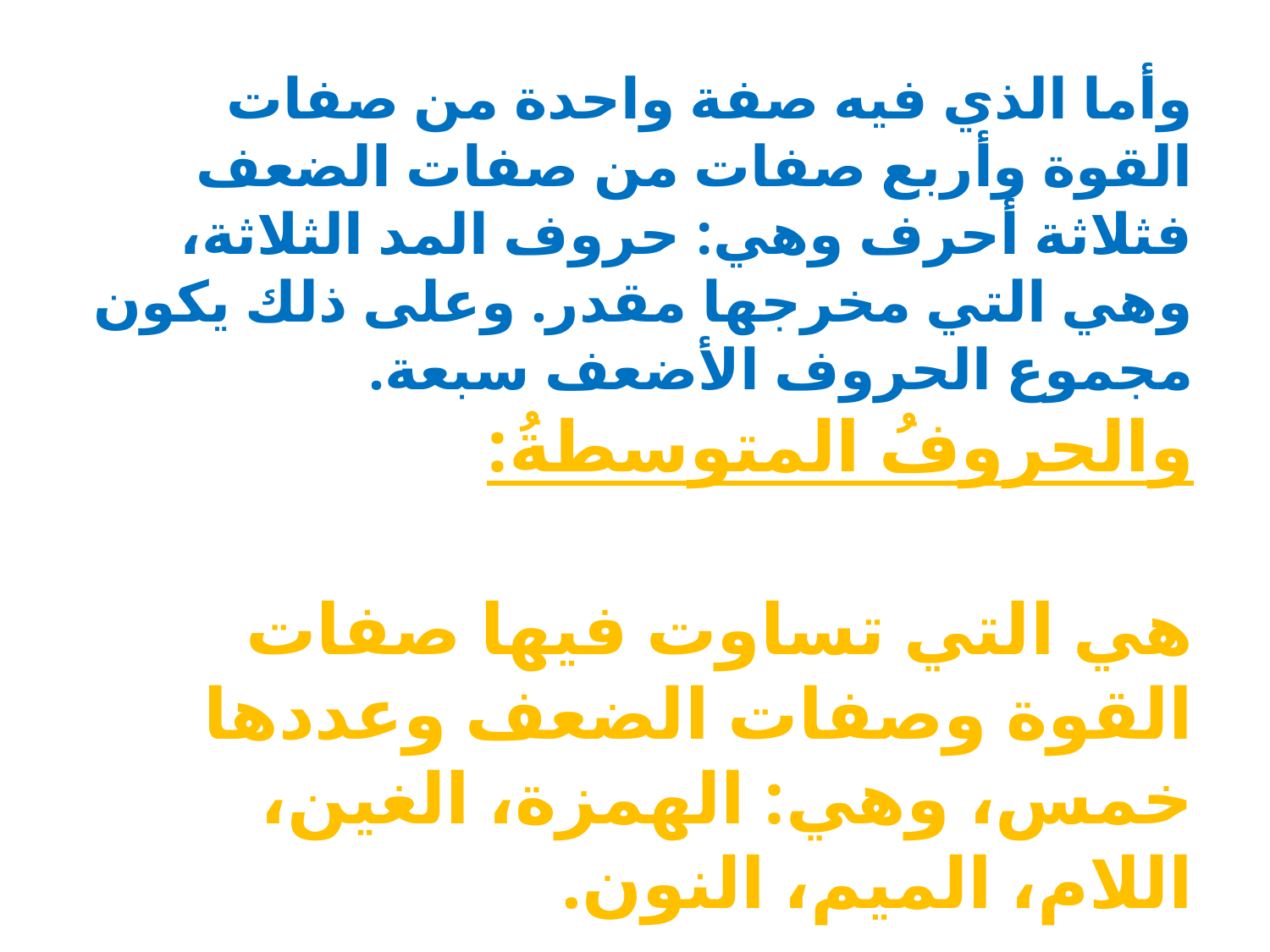

وأما الذي فيه صفة واحدة من صفات القوة وأربع صفات من صفات الضعف فثلاثة أحرف وهي: حروف المد الثلاثة، وهي التي مخرجها مقدر. وعلى ذلك يكون مجموع الحروف الأضعف سبعة.
والحروفُ المتوسطةُ:
هي التي تساوت فيها صفات القوة وصفات الضعف وعددها خمس، وهي: الهمزة، الغين، اللام، الميم، النون.